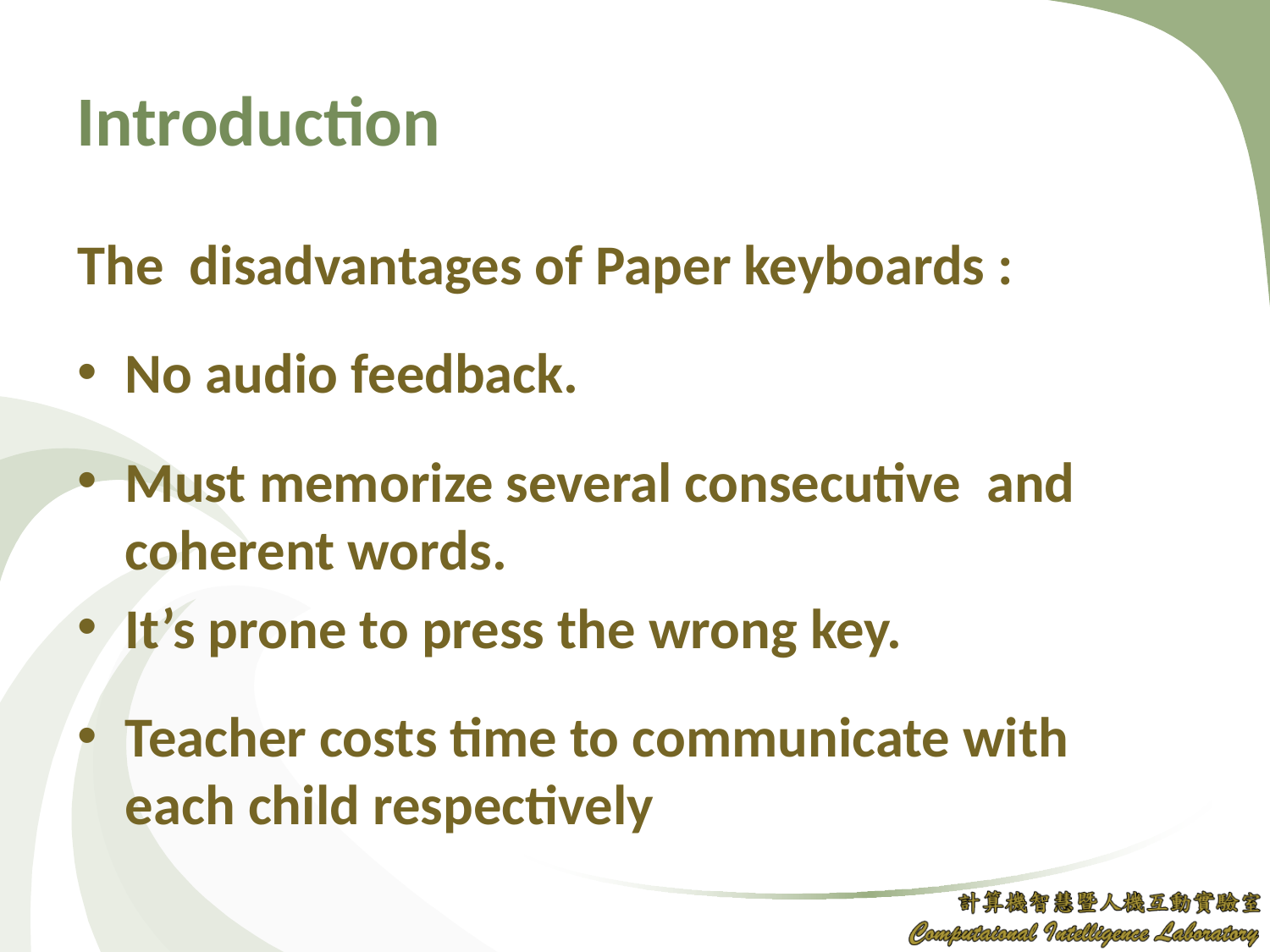

# Introduction
The  disadvantages of Paper keyboards :

No audio feedback.

Must memorize several consecutive  and coherent words.
It’s prone to press the wrong key.

Teacher costs time to communicate with each child respectively